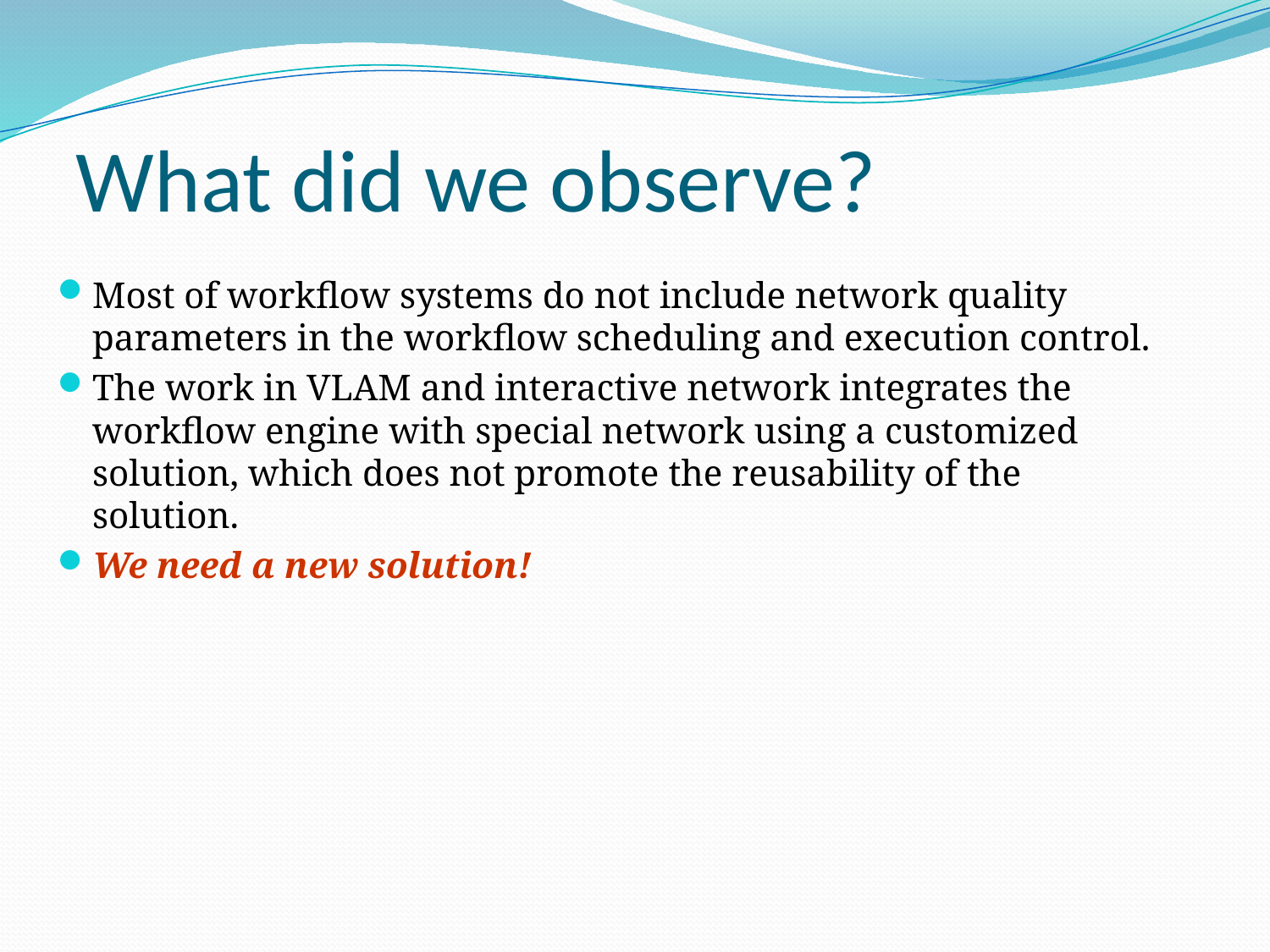

What did we observe?
Most of workflow systems do not include network quality parameters in the workflow scheduling and execution control.
The work in VLAM and interactive network integrates the workflow engine with special network using a customized solution, which does not promote the reusability of the solution.
We need a new solution!